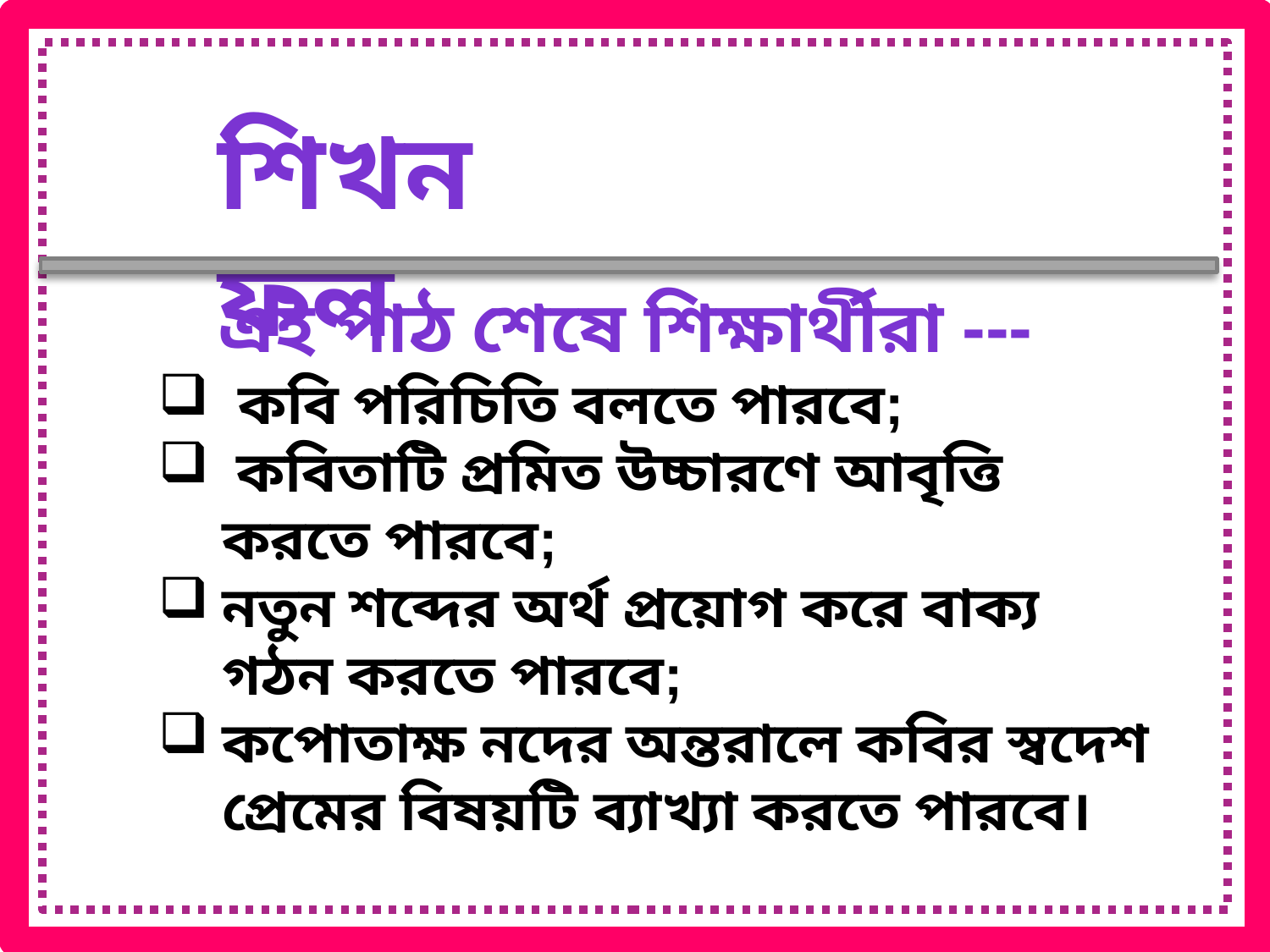

শিখন ফল

   এই পাঠ শেষে শিক্ষার্থীরা ---
কবি পরিচিতি বলতে পারবে;
 কবিতাটি প্রমিত উচ্চারণে আবৃত্তি করতে পারবে;
নতুন শব্দের অর্থ প্রয়োগ করে বাক্য গঠন করতে পারবে;
কপোতাক্ষ নদের অন্তরালে কবির স্বদেশ প্রেমের বিষয়টি ব্যাখ্যা করতে পারবে।